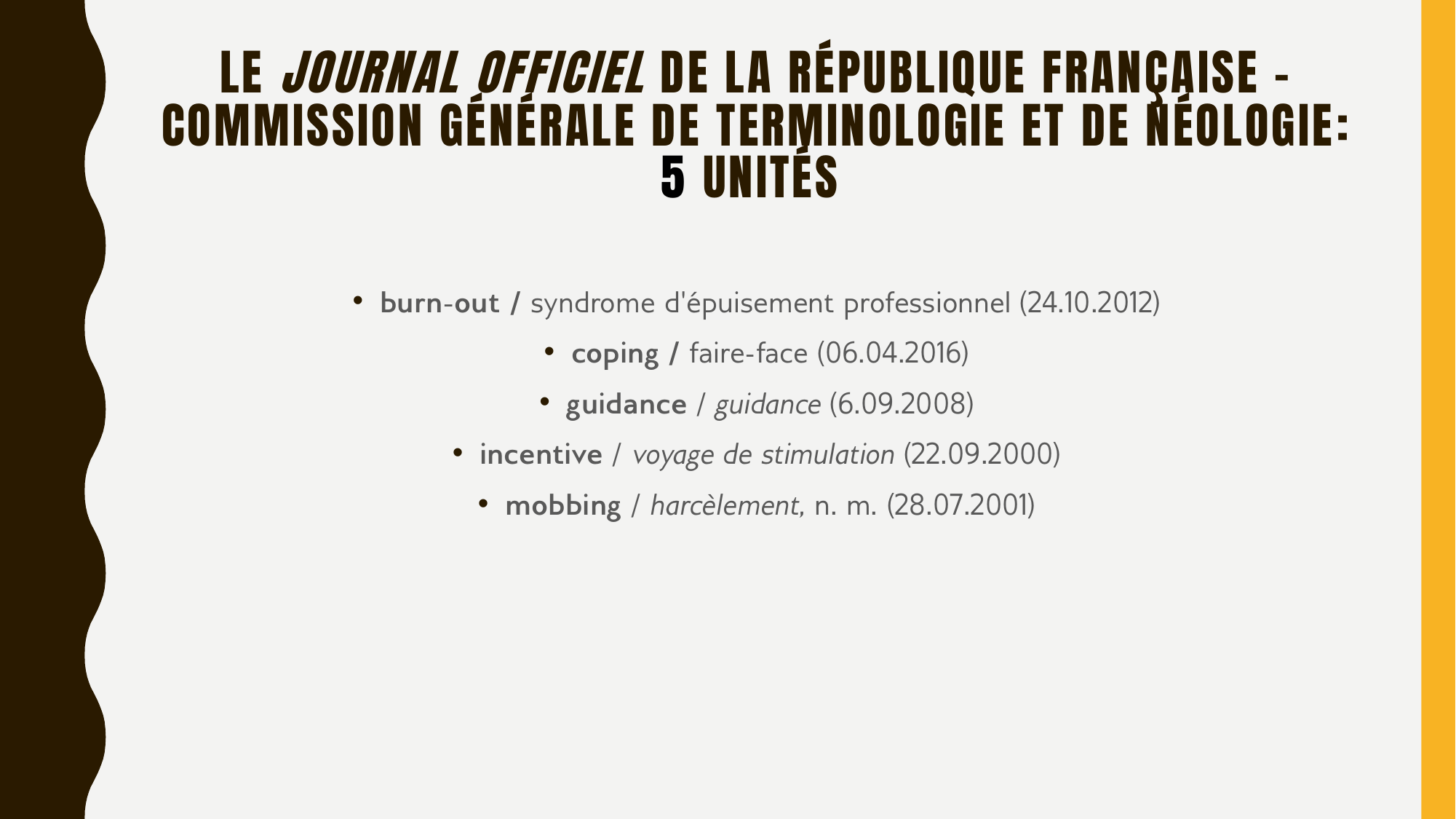

# Le Journal officiel de la République française - Commission générale de terminologie et de néologie: 5 unités
burn-out / syndrome d'épuisement professionnel (24.10.2012)
coping / faire-face (06.04.2016)
guidance / guidance (6.09.2008)
incentive / voyage de stimulation (22.09.2000)
mobbing / harcèlement, n. m. (28.07.2001)